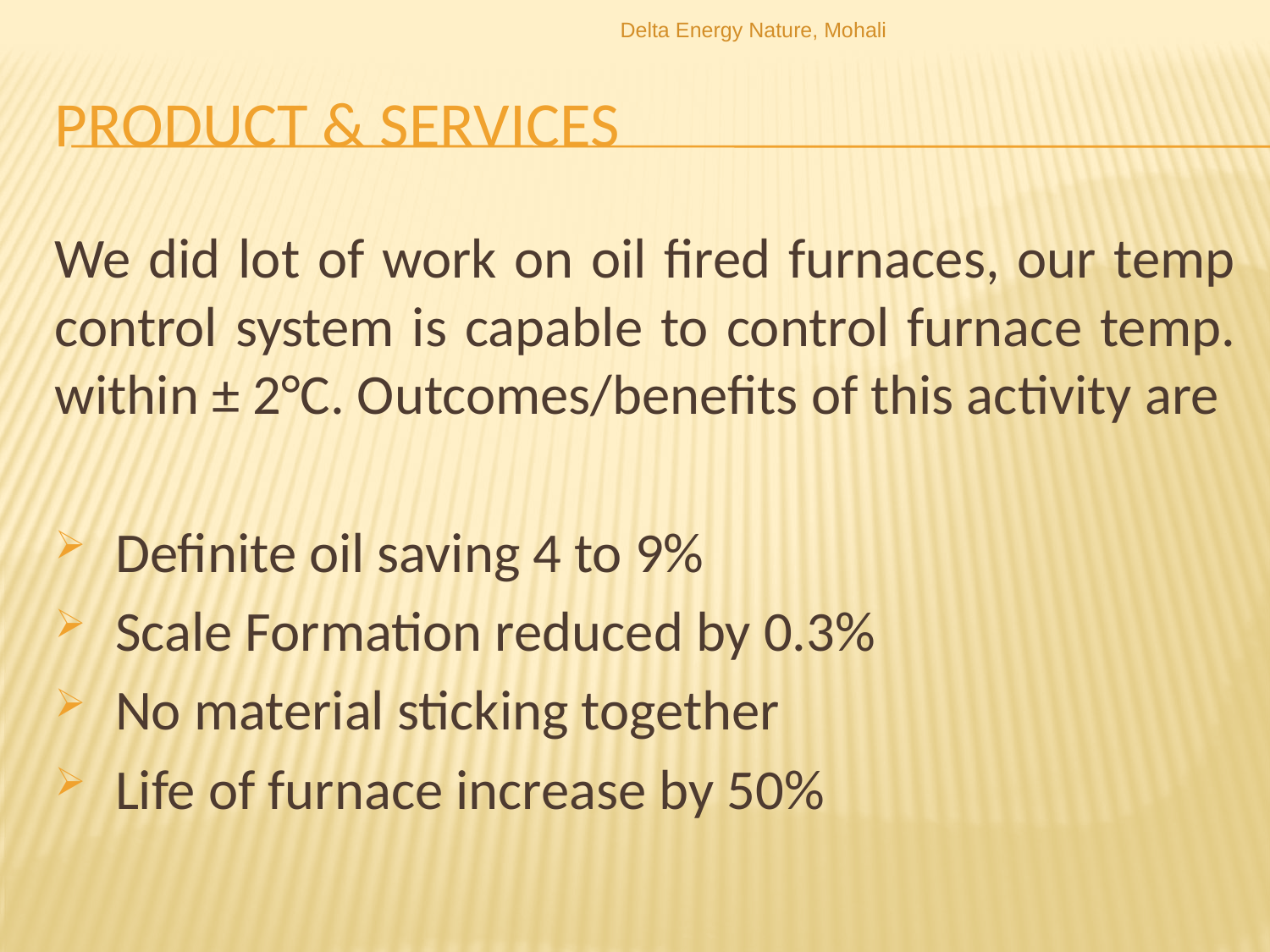

Delta Energy Nature, Mohali
# Product & Services
We did lot of work on oil fired furnaces, our temp control system is capable to control furnace temp. within ± 2°C. Outcomes/benefits of this activity are

 Definite oil saving 4 to 9%
 Scale Formation reduced by 0.3%
 No material sticking together
 Life of furnace increase by 50%